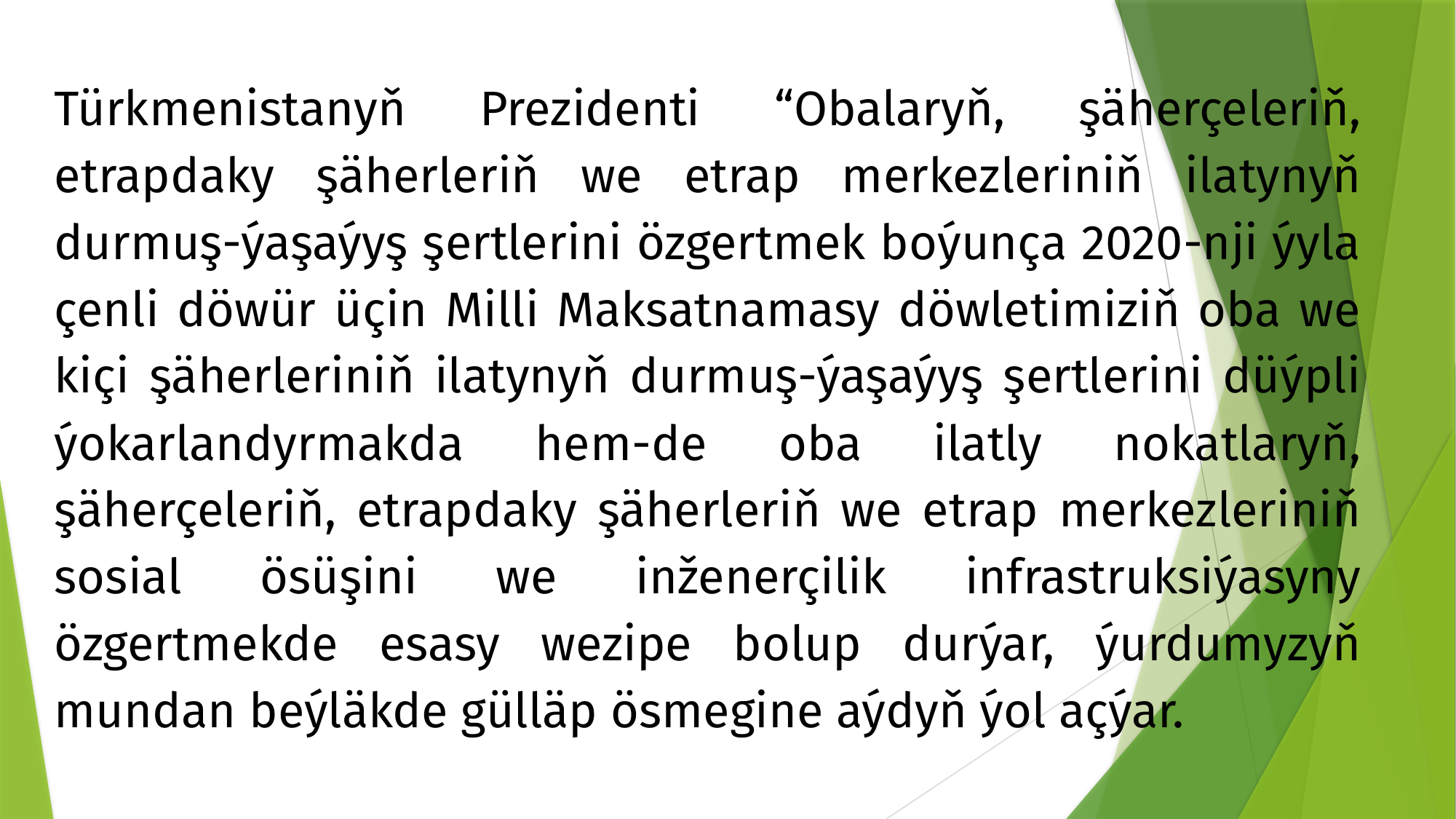

Türkmenistanyň Prezidenti “Obalaryň, şäherçeleriň, etrapdaky şäherleriň we etrap merkezleriniň ilatynyň durmuş-ýaşaýyş şertlerini özgertmek boýunça 2020-nji ýyla çenli döwür üçin Milli Maksatnamasy döwletimiziň oba we kiçi şäherleriniň ilatynyň durmuş-ýaşaýyş şertlerini düýpli ýokarlandyrmakda hem-de oba ilatly nokatlaryň, şäherçeleriň, etrapdaky şäherleriň we etrap merkezleriniň sosial ösüşini we inženerçilik infrastruksiýasyny özgertmekde esasy wezipe bolup durýar, ýurdumyzyň mundan beýläkde gülläp ösmegine aýdyň ýol açýar.